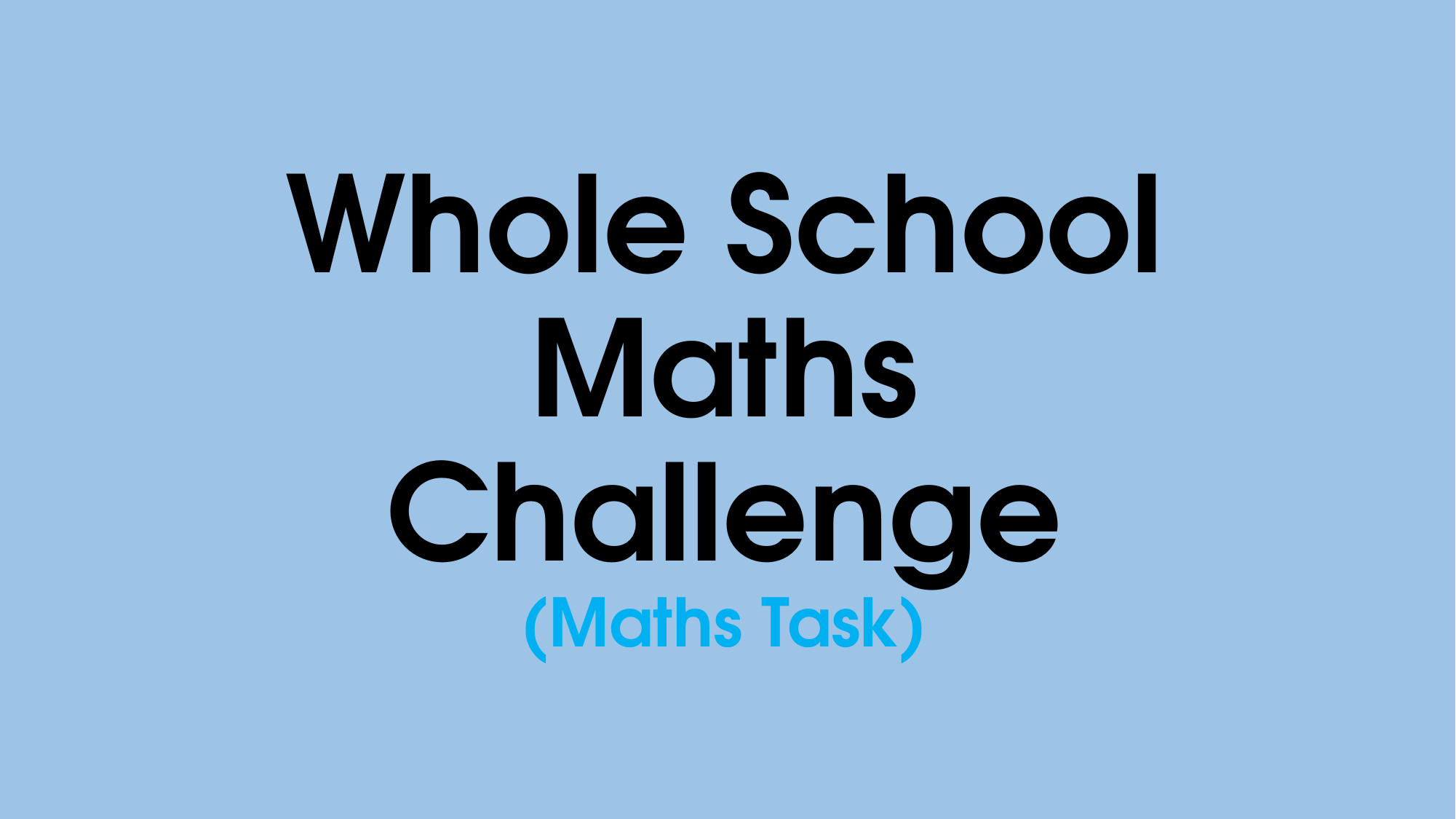

# Whole School Maths Challenge (Maths Task)